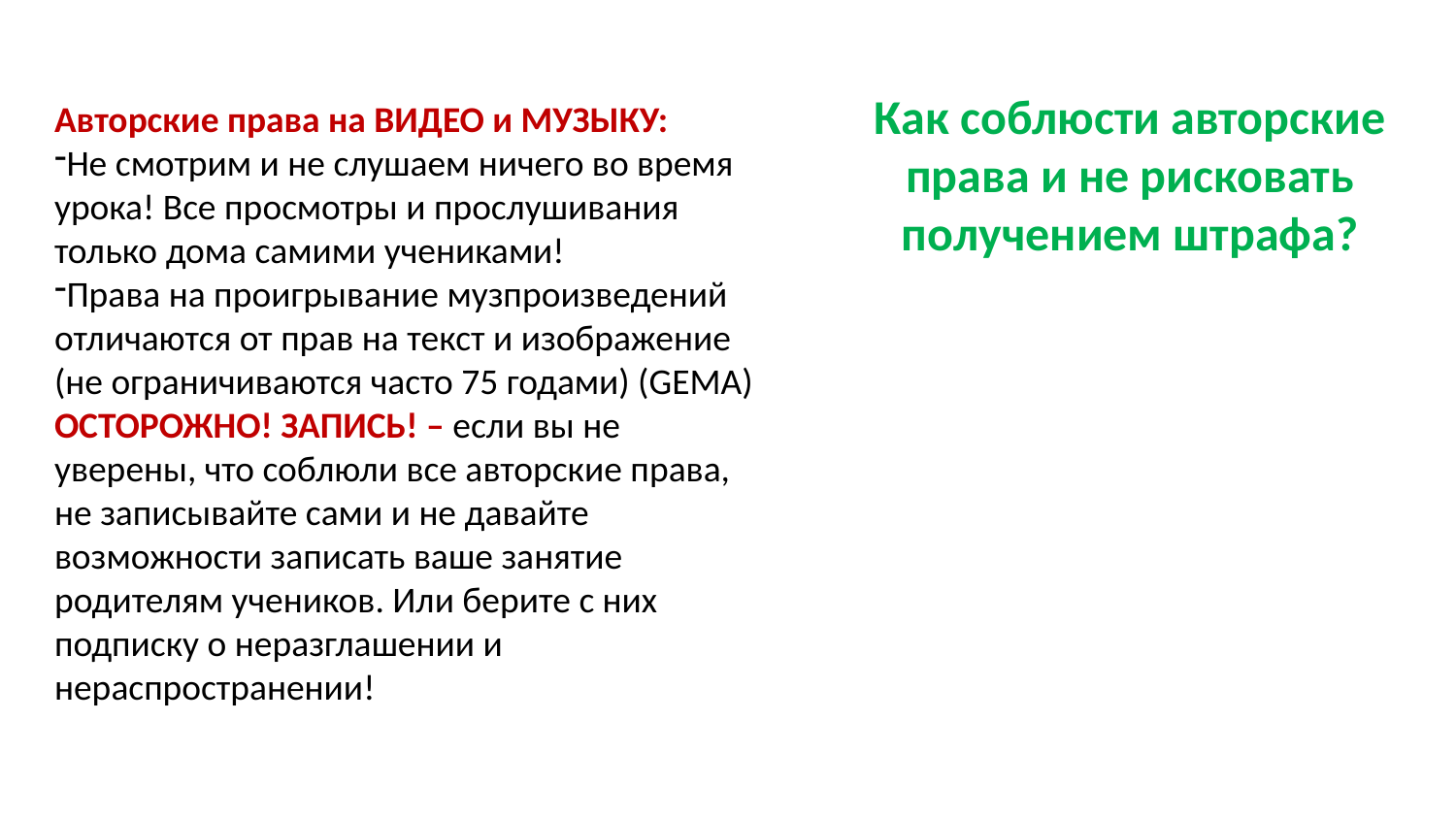

Авторские права на ВИДЕО и МУЗЫКУ:
Не смотрим и не слушаем ничего во время урока! Все просмотры и прослушивания только дома самими учениками!
Права на проигрывание музпроизведений отличаются от прав на текст и изображение (не ограничиваются часто 75 годами) (GEMA)
ОСТОРОЖНО! ЗАПИСЬ! – если вы не уверены, что соблюли все авторские права, не записывайте сами и не давайте возможности записать ваше занятие родителям учеников. Или берите с них подписку о неразглашении и нераспространении!
Как соблюсти авторские права и не рисковать получением штрафа?